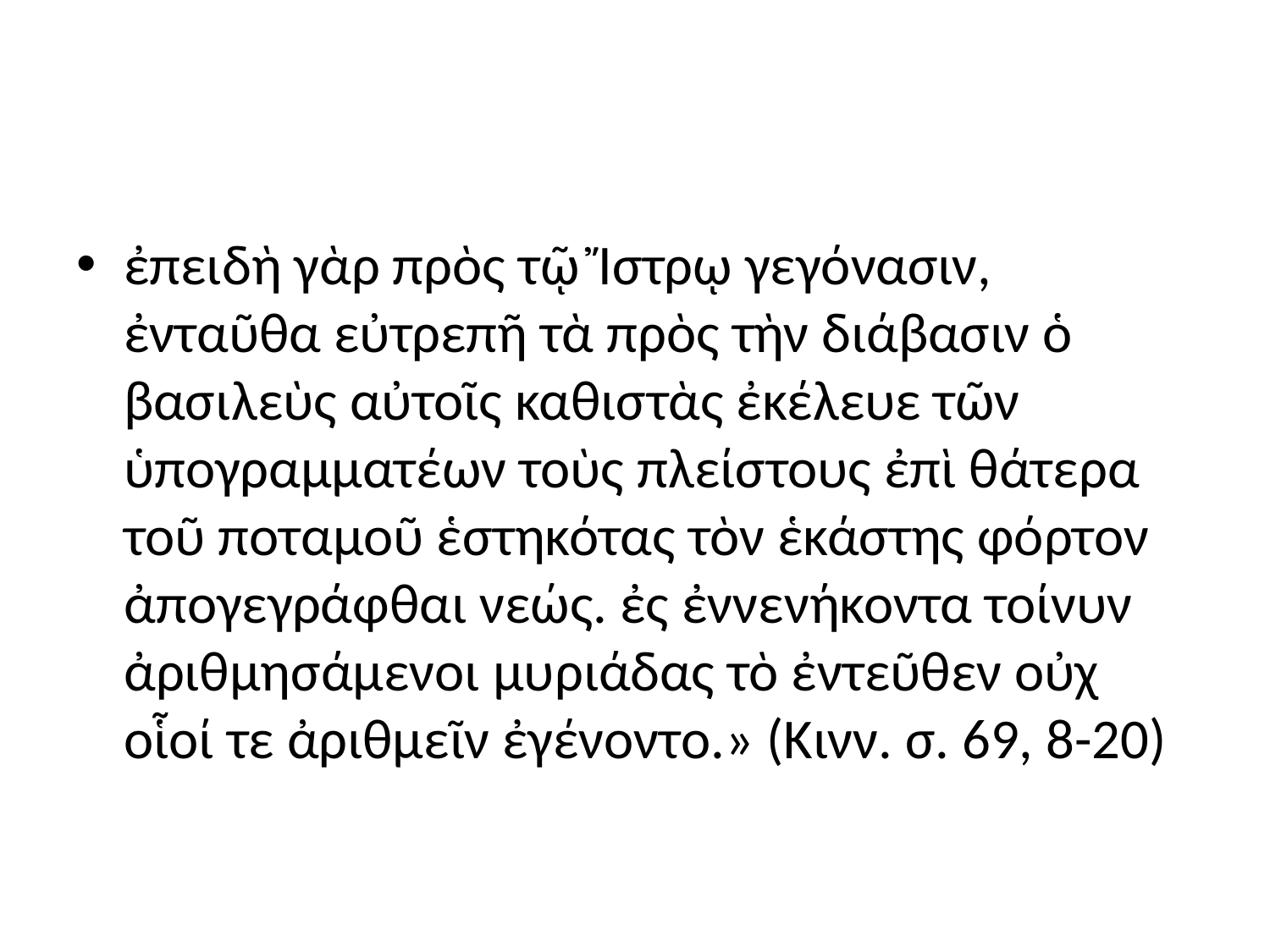

#
ἐπειδὴ γὰρ πρὸς τῷ Ἴστρῳ γεγόνασιν, ἐνταῦθα εὐτρεπῆ τὰ πρὸς τὴν διάβασιν ὁ βασιλεὺς αὐτοῖς καθιστὰς ἐκέλευε τῶν ὑπογραμματέων τοὺς πλείστους ἐπὶ θάτερα τοῦ ποταμοῦ ἑστηκότας τὸν ἑκάστης φόρτον ἀπογεγράφθαι νεώς. ἐς ἐννενήκοντα τοίνυν ἀριθμησάμενοι μυριάδας τὸ ἐντεῦθεν οὐχ οἷοί τε ἀριθμεῖν ἐγένοντο.» (Κινν. σ. 69, 8-20)